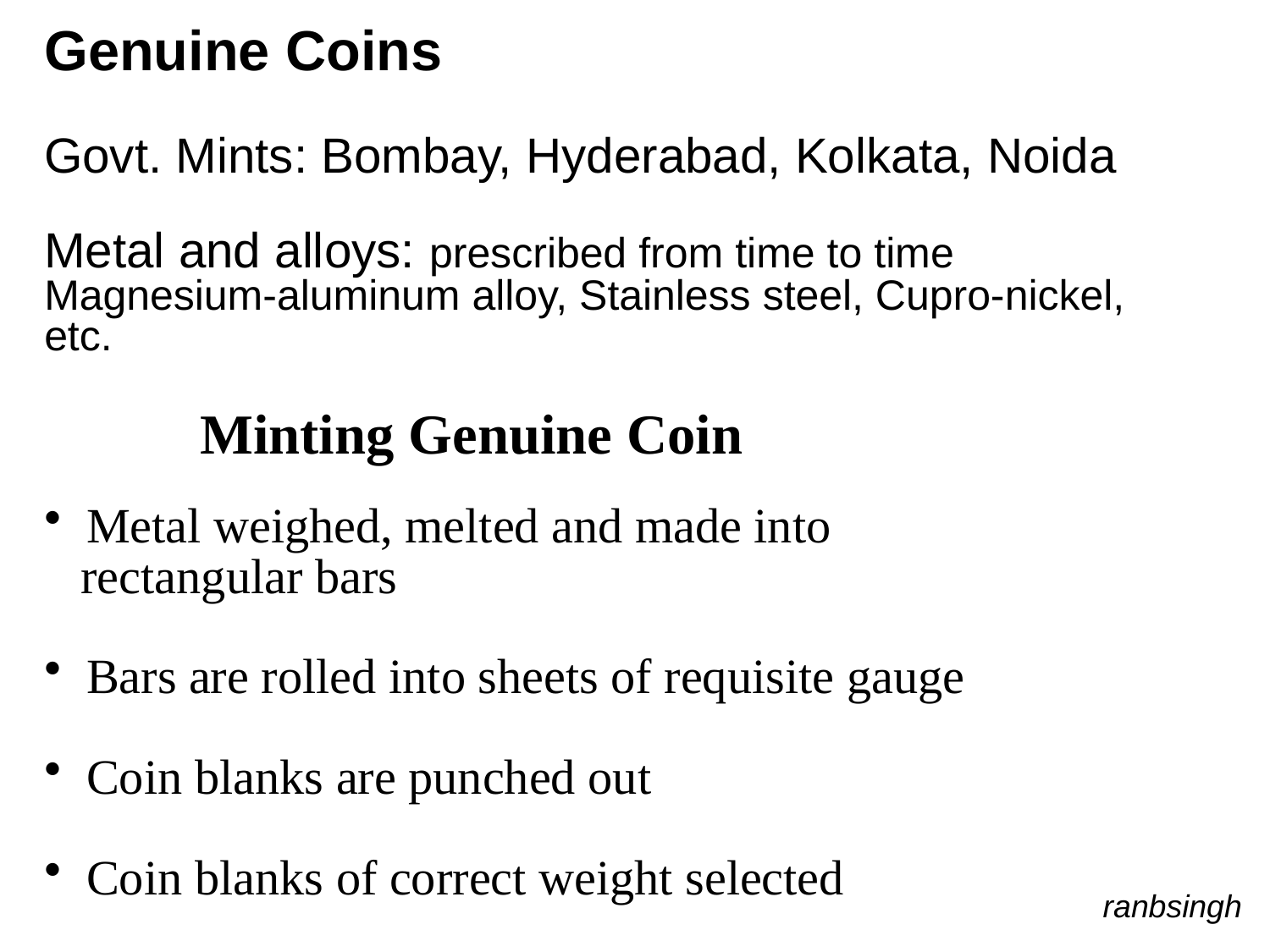

Genuine Coins

Govt. Mints: Bombay, Hyderabad, Kolkata, Noida

Metal and alloys: prescribed from time to time
Magnesium-aluminum alloy, Stainless steel, Cupro-nickel, etc.
           Minting Genuine Coin

 Metal weighed, melted and made into
   rectangular bars

 Bars are rolled into sheets of requisite gauge

 Coin blanks are punched out

 Coin blanks of correct weight selected

ranbsingh